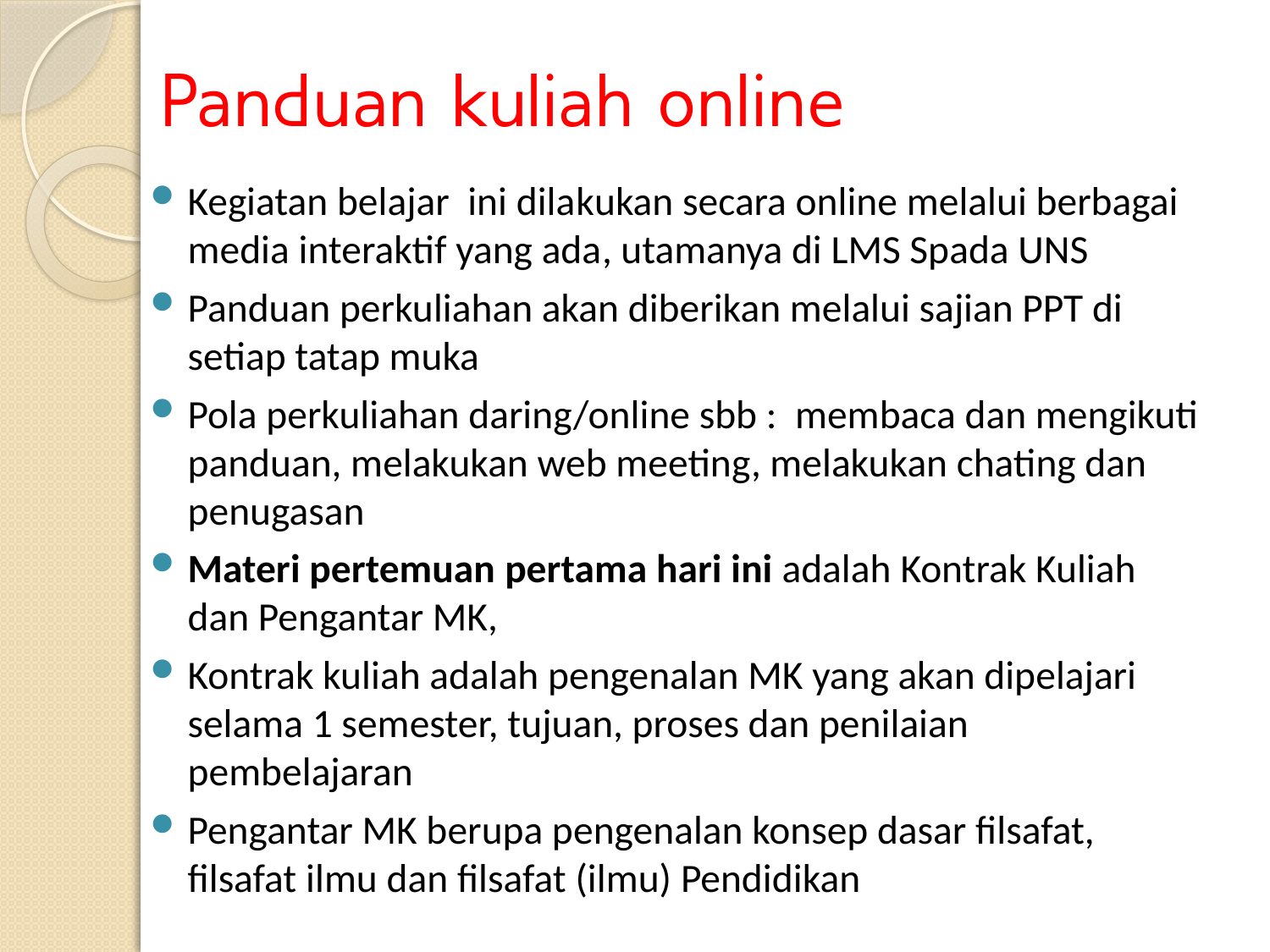

# Panduan kuliah online
Kegiatan belajar  ini dilakukan secara online melalui berbagai media interaktif yang ada, utamanya di LMS Spada UNS
Panduan perkuliahan akan diberikan melalui sajian PPT di setiap tatap muka
Pola perkuliahan daring/online sbb :  membaca dan mengikuti panduan, melakukan web meeting, melakukan chating dan penugasan
Materi pertemuan pertama hari ini adalah Kontrak Kuliah dan Pengantar MK,
Kontrak kuliah adalah pengenalan MK yang akan dipelajari selama 1 semester, tujuan, proses dan penilaian pembelajaran
Pengantar MK berupa pengenalan konsep dasar filsafat, filsafat ilmu dan filsafat (ilmu) Pendidikan